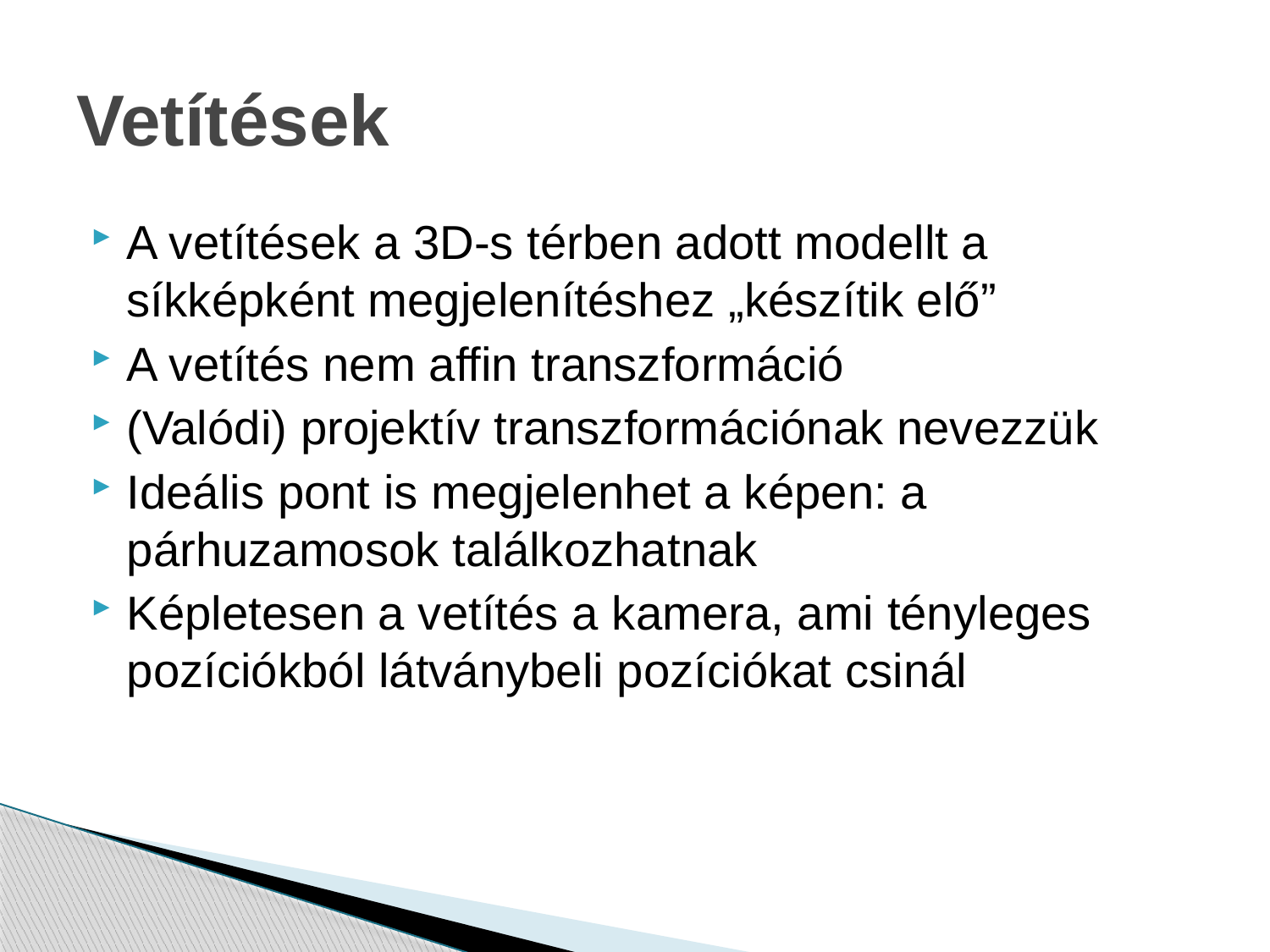

# Vetítések
A vetítések a 3D-s térben adott modellt a síkképként megjelenítéshez „készítik elő”
A vetítés nem affin transzformáció
(Valódi) projektív transzformációnak nevezzük
Ideális pont is megjelenhet a képen: a párhuzamosok találkozhatnak
Képletesen a vetítés a kamera, ami tényleges pozíciókból látványbeli pozíciókat csinál